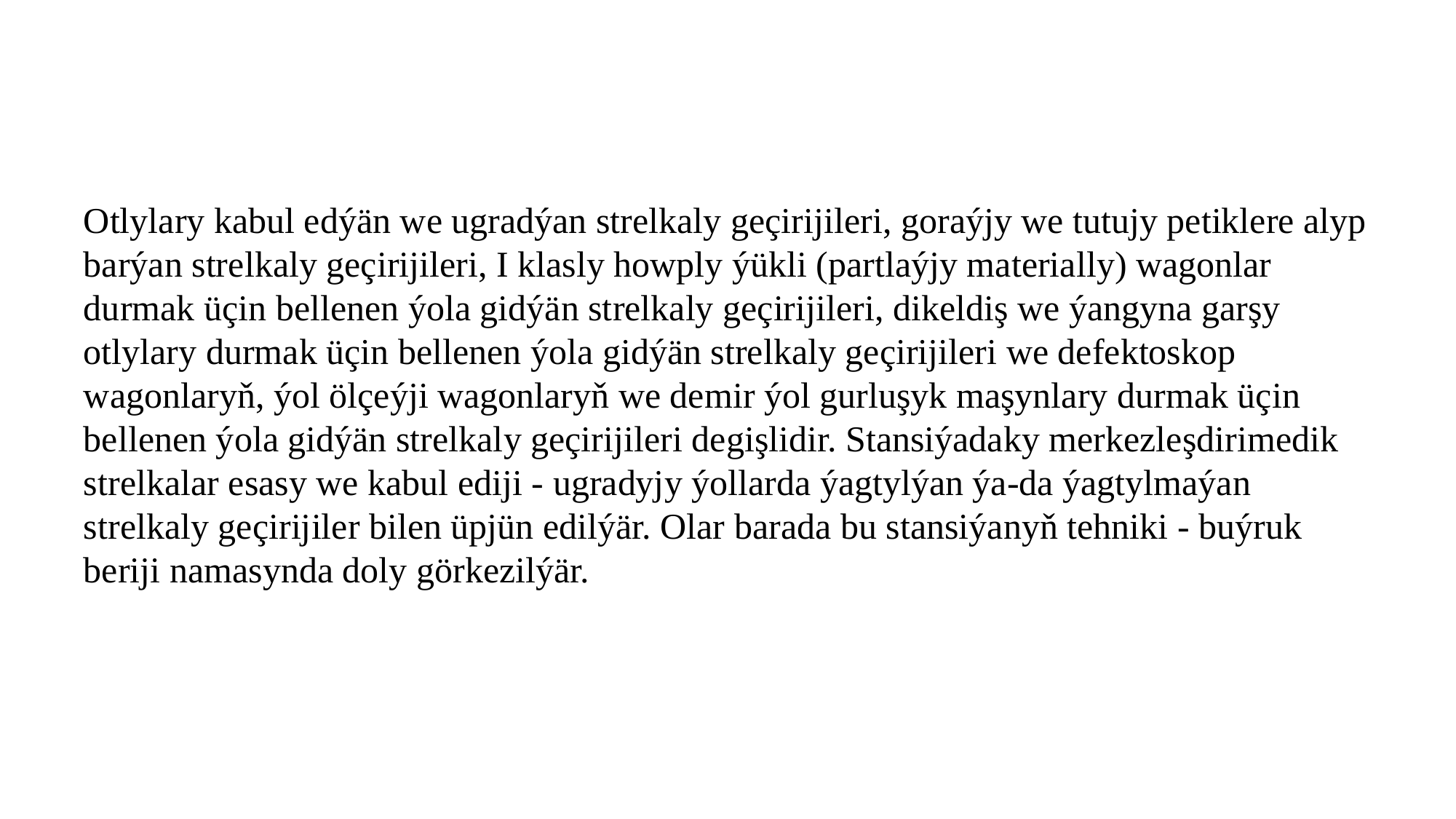

Otlylary kabul edýän we ugradýan strelkaly geçirijileri, goraýjy we tutujy petiklere alyp barýan strelkaly geçirijileri, I klasly howply ýükli (partlaýjy materially) wagonlar durmak üçin bellenen ýola gidýän strelkaly geçirijileri, dikeldiş we ýangyna garşy otlylary durmak üçin bellenen ýola gidýän strelkaly geçirijileri we defektoskop wagonlaryň, ýol ölçeýji wagonlaryň we demir ýol gurluşyk maşynlary durmak üçin bellenen ýola gidýän strelkaly geçirijileri degişlidir. Stansiýadaky merkezleşdirimedik strelkalar esasy we kabul ediji - ugradyjy ýollarda ýagtylýan ýa-da ýagtylmaýan strelkaly geçirijiler bilen üpjün edilýär. Olar barada bu stansiýanyň tehniki - buýruk beriji namasynda doly görkezilýär.